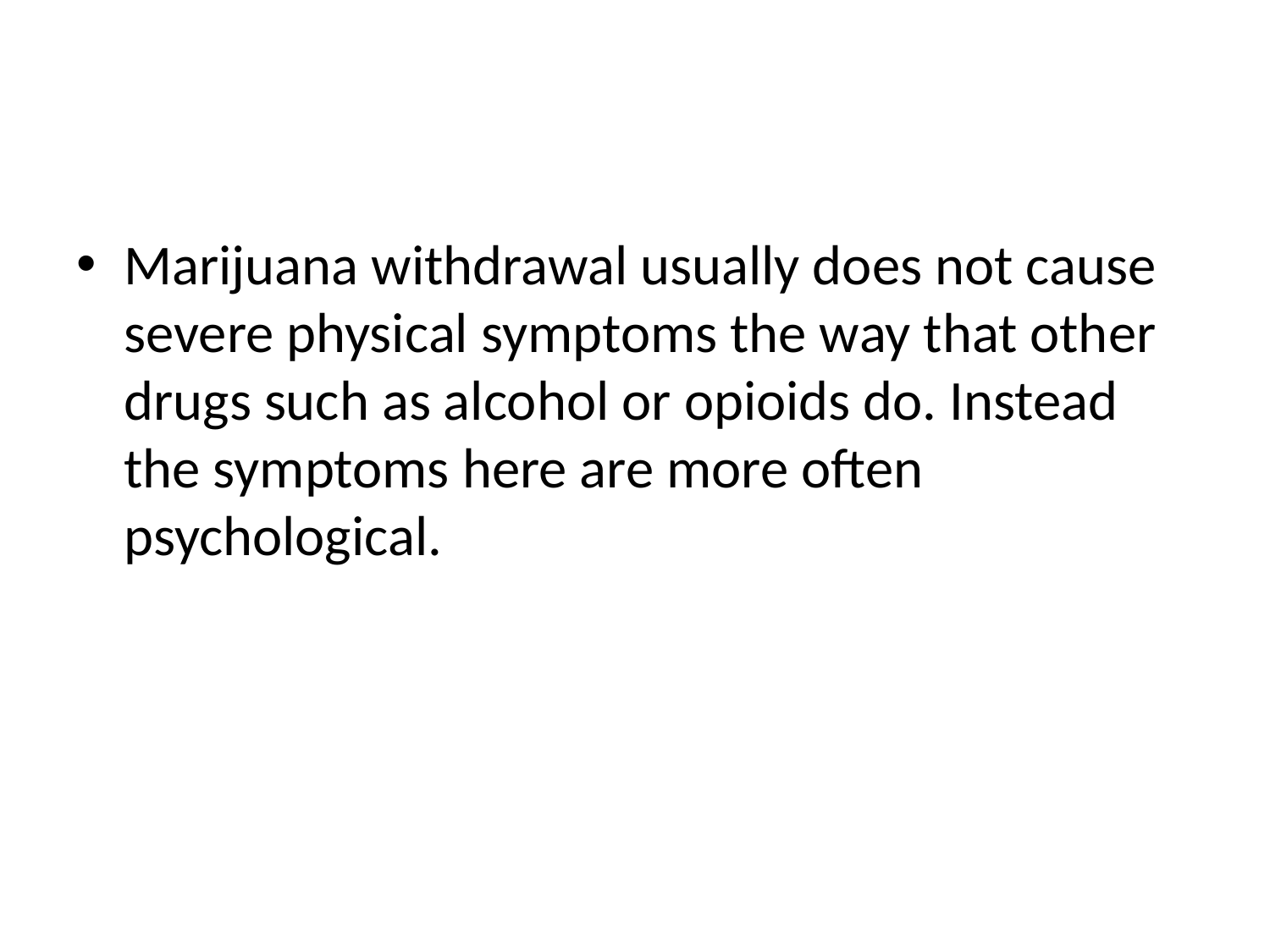

#
Marijuana withdrawal usually does not cause severe physical symptoms the way that other drugs such as alcohol or opioids do. Instead the symptoms here are more often psychological.